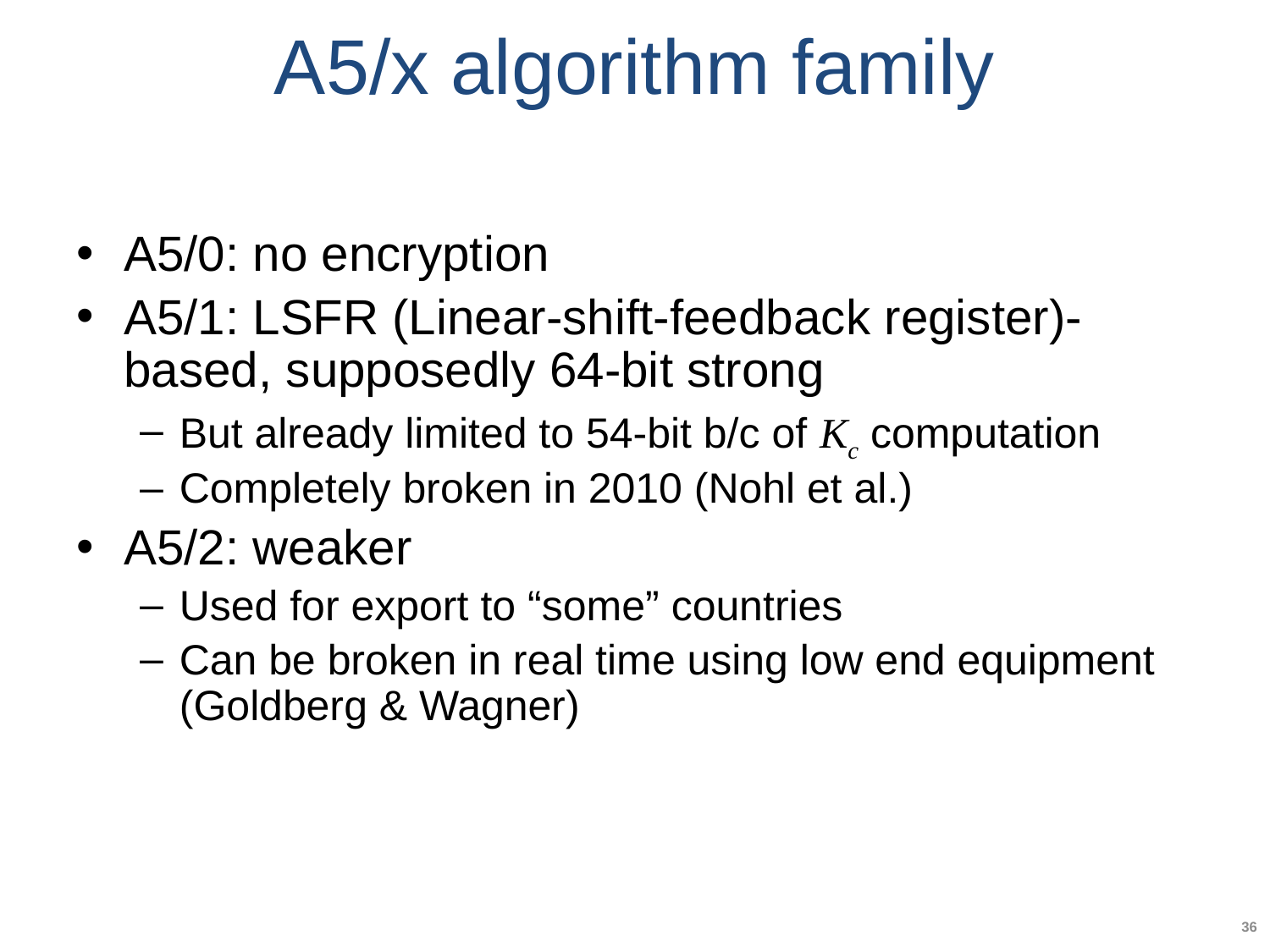

# A5/x algorithm family
A5/0: no encryption
A5/1: LSFR (Linear-shift-feedback register)-based, supposedly 64-bit strong
But already limited to 54-bit b/c of Kc computation
Completely broken in 2010 (Nohl et al.)
A5/2: weaker
Used for export to “some” countries
Can be broken in real time using low end equipment (Goldberg & Wagner)
36